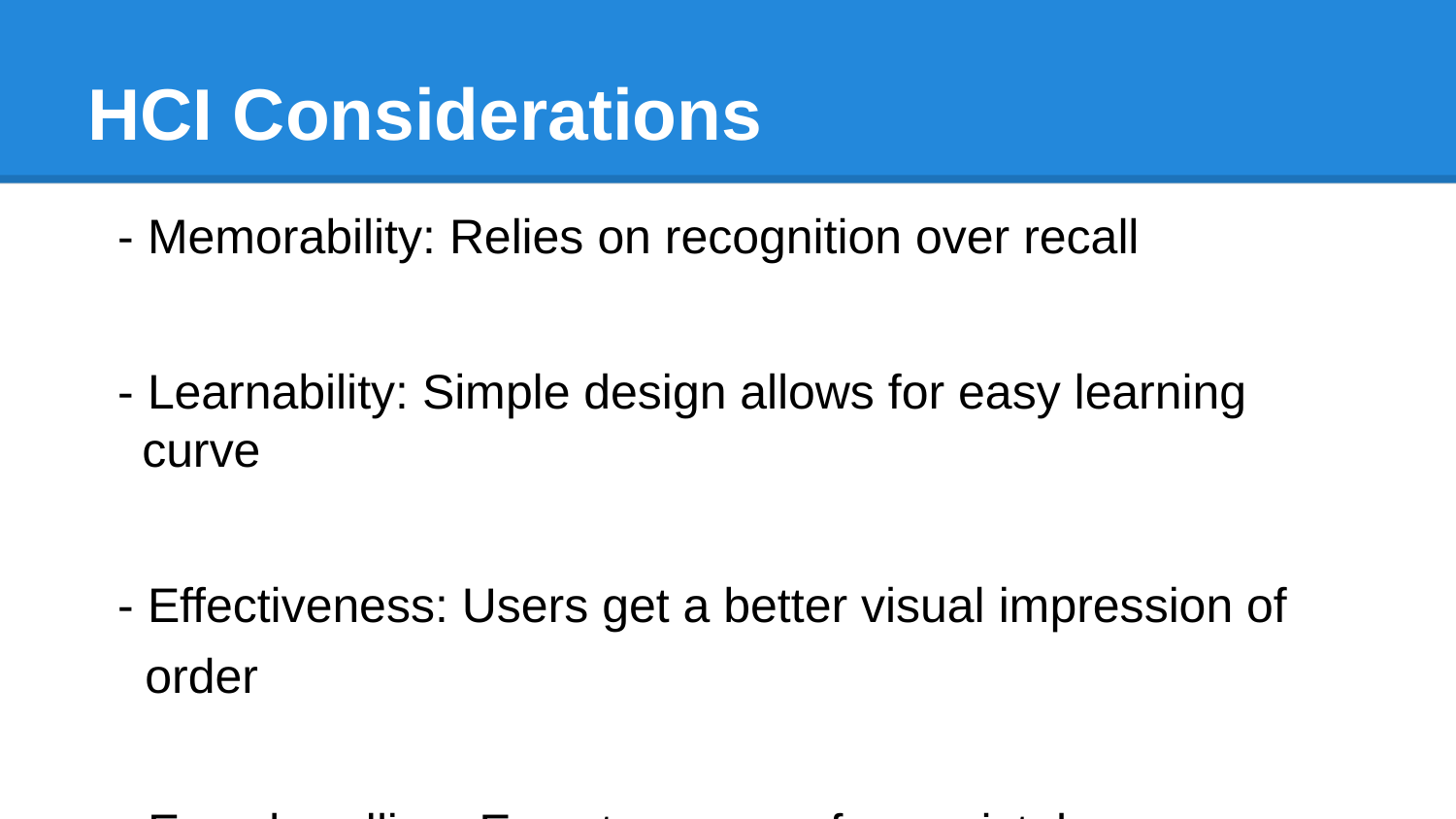

# HCI Considerations
- Memorability: Relies on recognition over recall

- Learnability: Simple design allows for easy learning curve

- Effectiveness: Users get a better visual impression of
  order

- Error handling: Easy to recover from mistakes